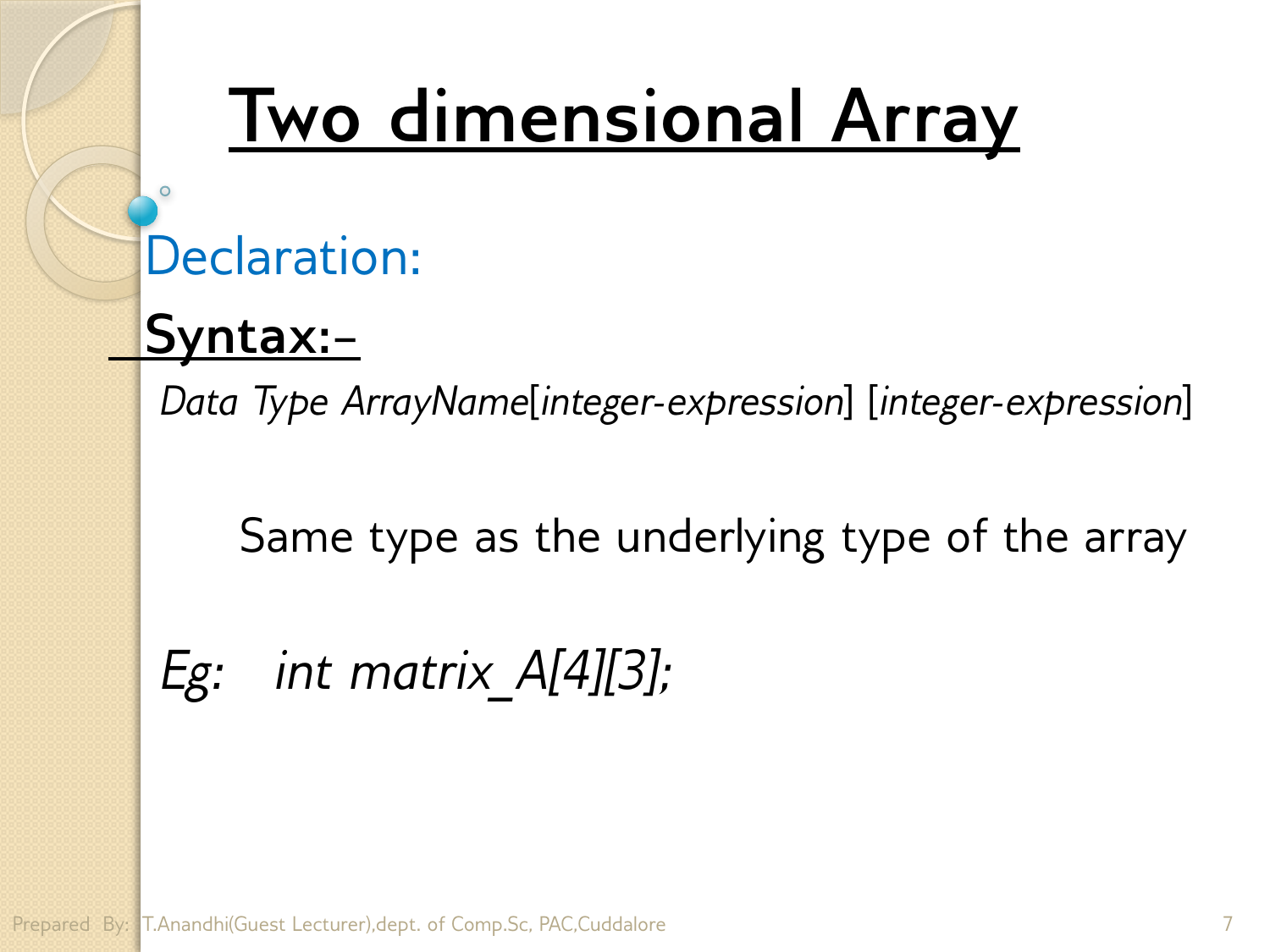

Two dimensional Array
  Declaration:
  Syntax:–
    Data Type ArrayName[integer-expression] [integer-expression]

Same type as the underlying type of the array

   Eg:   int matrix_A[4][3];
Prepared  By:  T.Anandhi(Guest Lecturer),dept. of Comp.Sc, PAC,Cuddalore
7